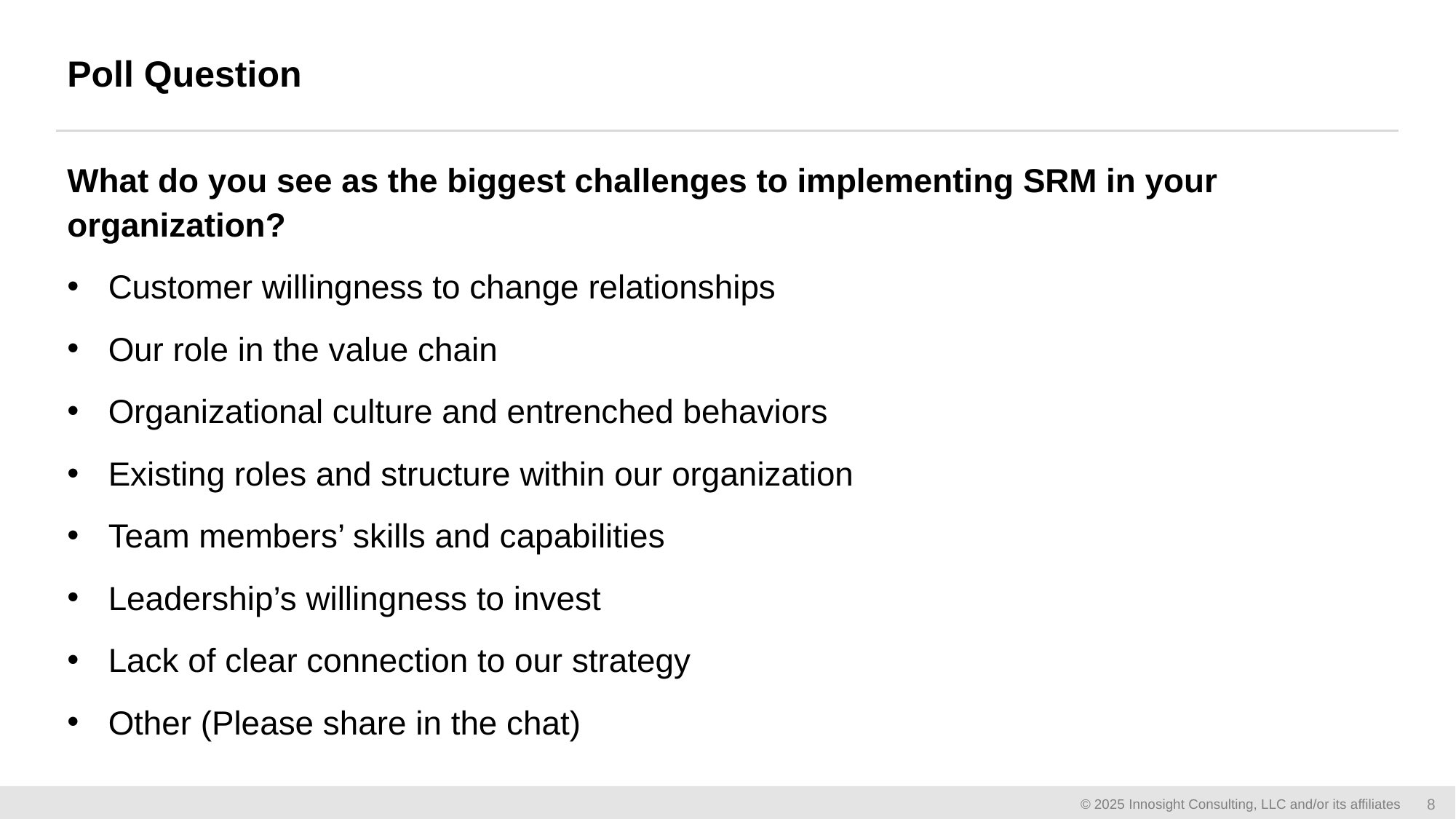

# Poll Question
What do you see as the biggest challenges to implementing SRM in your organization?
Customer willingness to change relationships
Our role in the value chain
Organizational culture and entrenched behaviors
Existing roles and structure within our organization
Team members’ skills and capabilities
Leadership’s willingness to invest
Lack of clear connection to our strategy
Other (Please share in the chat)
8